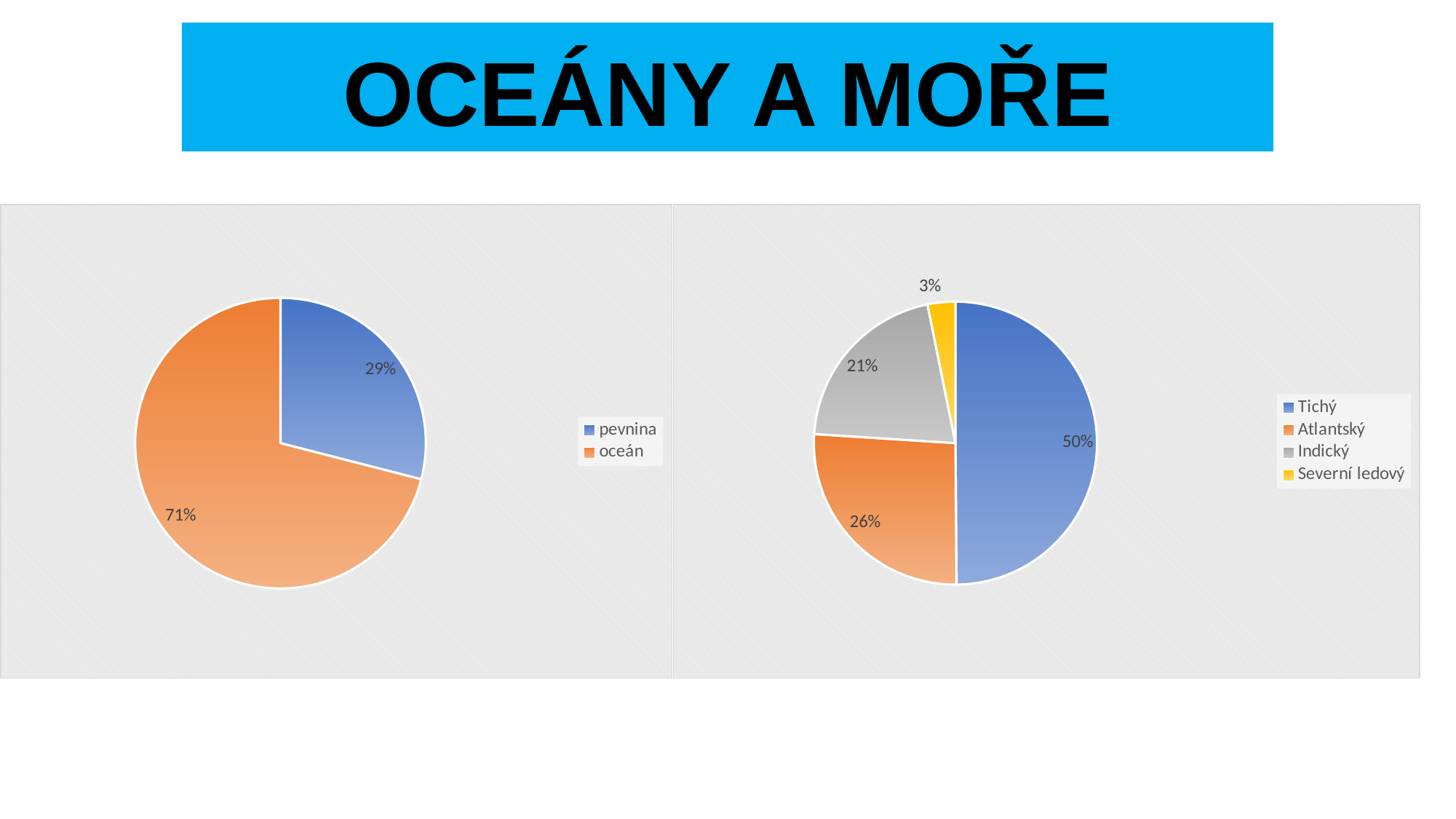

# OCEÁNY A MOŘE

### Chart

| Category |  |
|---|---|
| pevnina | 0.29 |
| oceán | 0.71 |

### Chart

| Category |  |
|---|---|
| Tichý  | 49.87510407993339 |
| Atlantský | 26.144879267277272 |
| Indický | 20.815986677768525 |
| Severní ledový | 3.1640299750208163 |